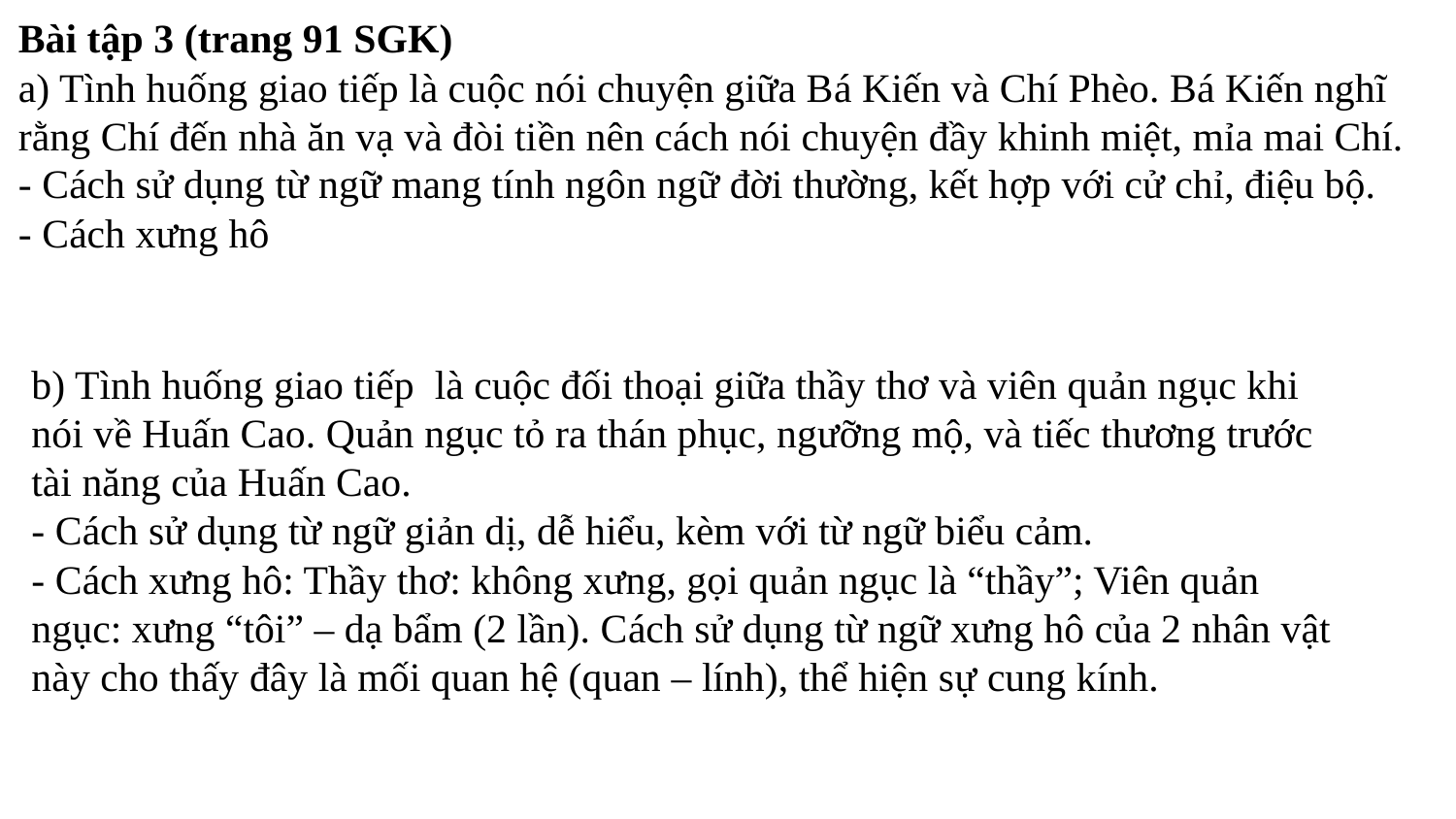

Bài tập 3 (trang 91 SGK)
a) Tình huống giao tiếp là cuộc nói chuyện giữa Bá Kiến và Chí Phèo. Bá Kiến nghĩ rằng Chí đến nhà ăn vạ và đòi tiền nên cách nói chuyện đầy khinh miệt, mỉa mai Chí.
- Cách sử dụng từ ngữ mang tính ngôn ngữ đời thường, kết hợp với cử chỉ, điệu bộ.
- Cách xưng hô
b) Tình huống giao tiếp  là cuộc đối thoại giữa thầy thơ và viên quản ngục khi nói về Huấn Cao. Quản ngục tỏ ra thán phục, ngưỡng mộ, và tiếc thương trước tài năng của Huấn Cao.
- Cách sử dụng từ ngữ giản dị, dễ hiểu, kèm với từ ngữ biểu cảm.
- Cách xưng hô: Thầy thơ: không xưng, gọi quản ngục là “thầy”; Viên quản ngục: xưng “tôi” – dạ bẩm (2 lần). Cách sử dụng từ ngữ xưng hô của 2 nhân vật này cho thấy đây là mối quan hệ (quan – lính), thể hiện sự cung kính.